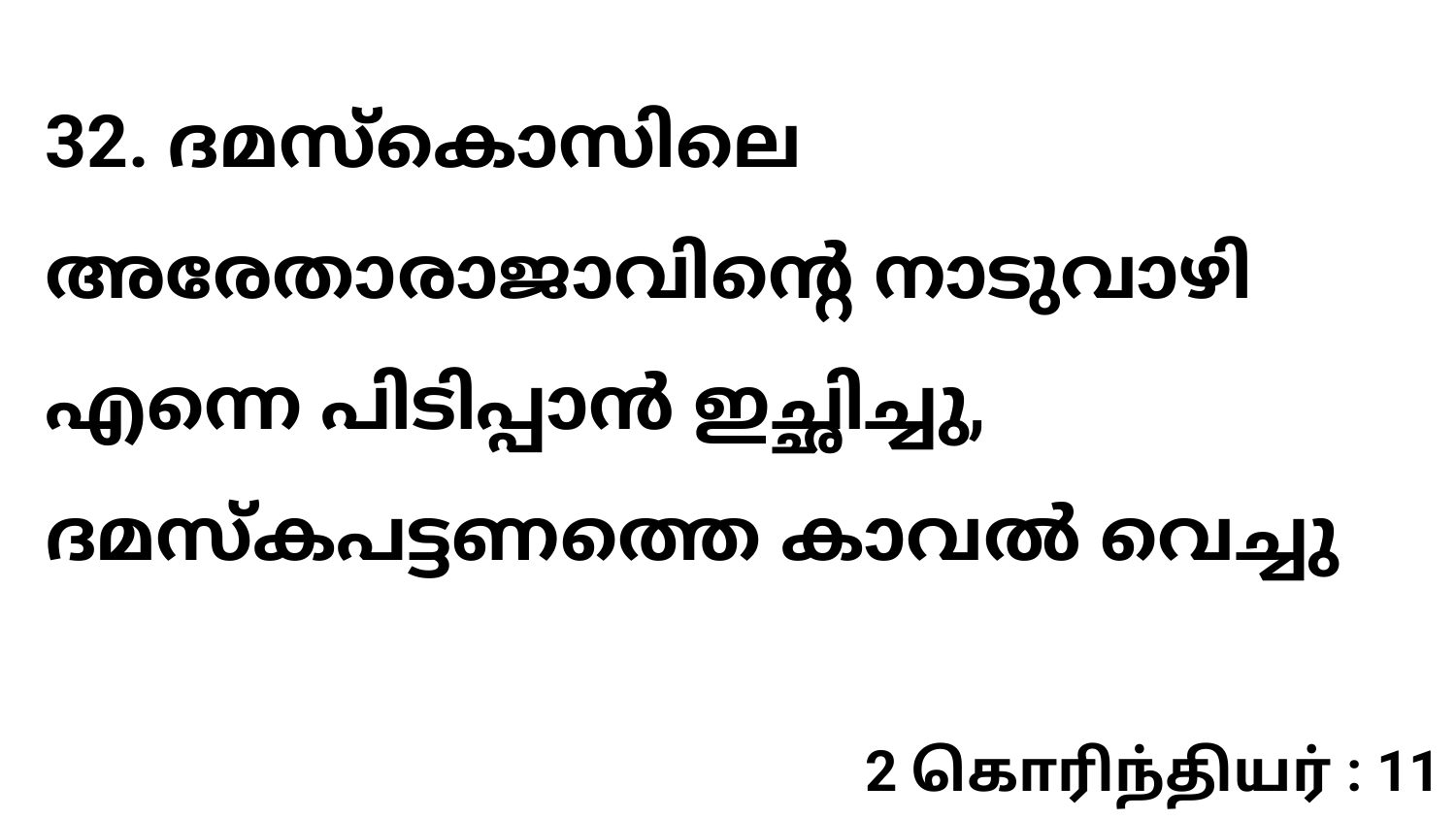

32. ദമസ്കൊസിലെ അരേതാരാജാവിന്റെ നാടുവാഴി എന്നെ പിടിപ്പാൻ ഇച്ഛിച്ചു, ദമസ്കപട്ടണത്തെ കാവൽ വെച്ചു
2 கொரிந்தியர் : 11